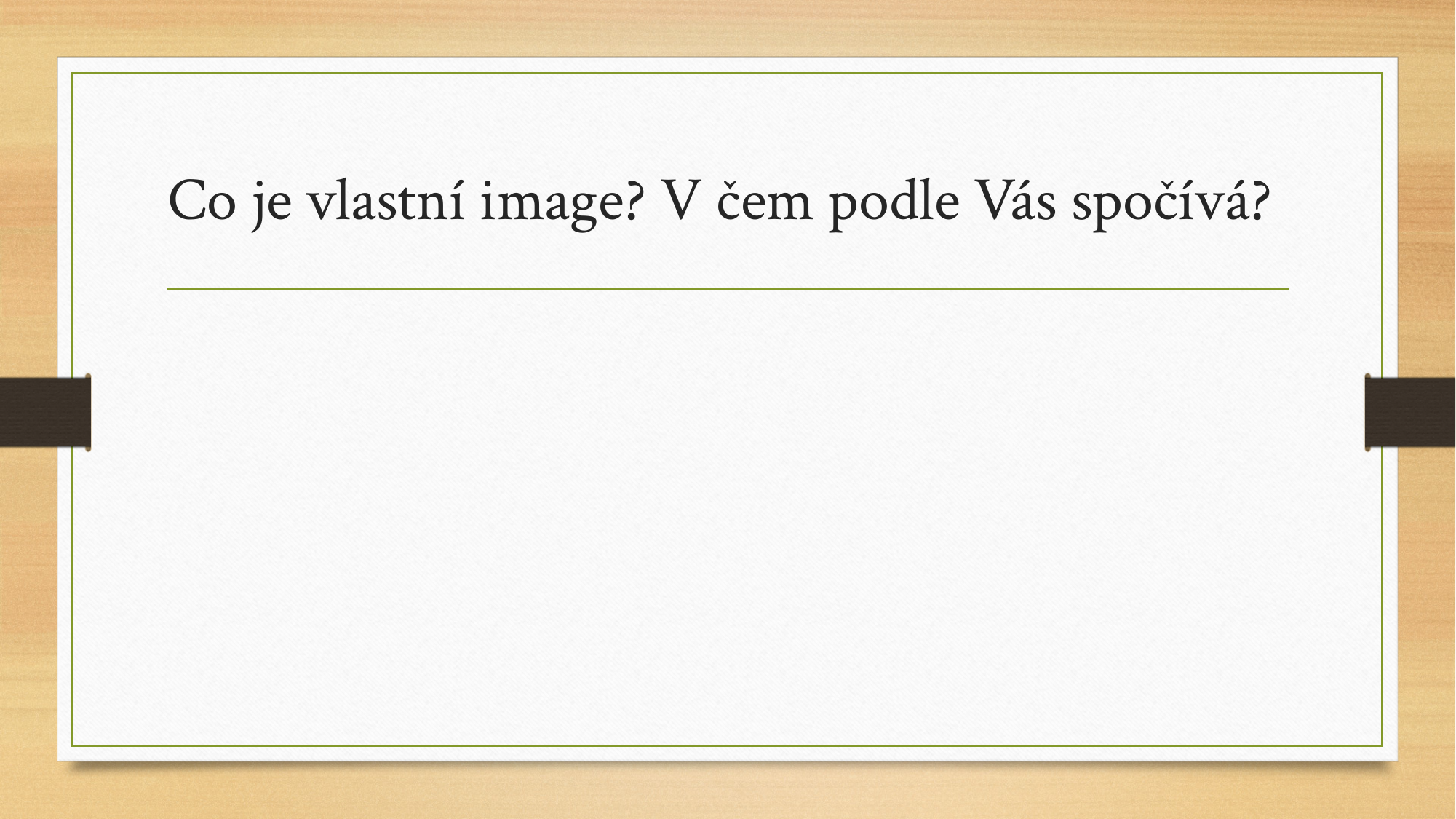

# Co je vlastní image? V čem podle Vás spočívá?